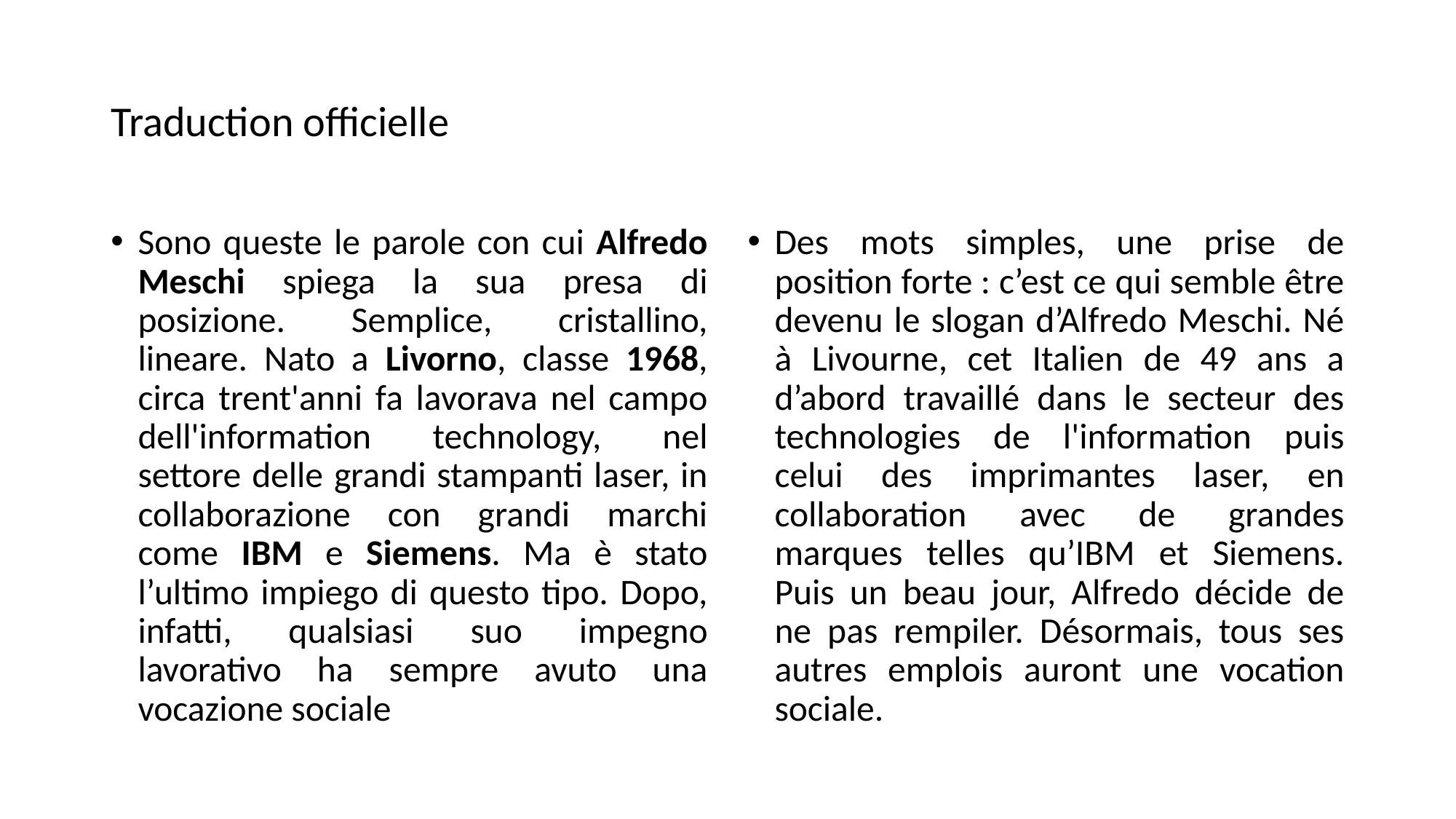

# Traduction officielle
Sono queste le parole con cui Alfredo Meschi spiega la sua presa di posizione. Semplice, cristallino, lineare. Nato a Livorno, classe 1968, circa trent'anni fa lavorava nel campo dell'information technology, nel settore delle grandi stampanti laser, in collaborazione con grandi marchi come IBM e Siemens. Ma è stato l’ultimo impiego di questo tipo. Dopo, infatti, qualsiasi suo impegno lavorativo ha sempre avuto una vocazione sociale

Des mots simples, une prise de position forte : c’est ce qui semble être devenu le slogan d’Alfredo Meschi. Né à Livourne, cet Italien de 49 ans a d’abord travaillé dans le secteur des technologies de l'information puis celui des imprimantes laser, en collaboration avec de grandes marques telles qu’IBM et Siemens. Puis un beau jour, Alfredo décide de ne pas rempiler. Désormais, tous ses autres emplois auront une vocation sociale.